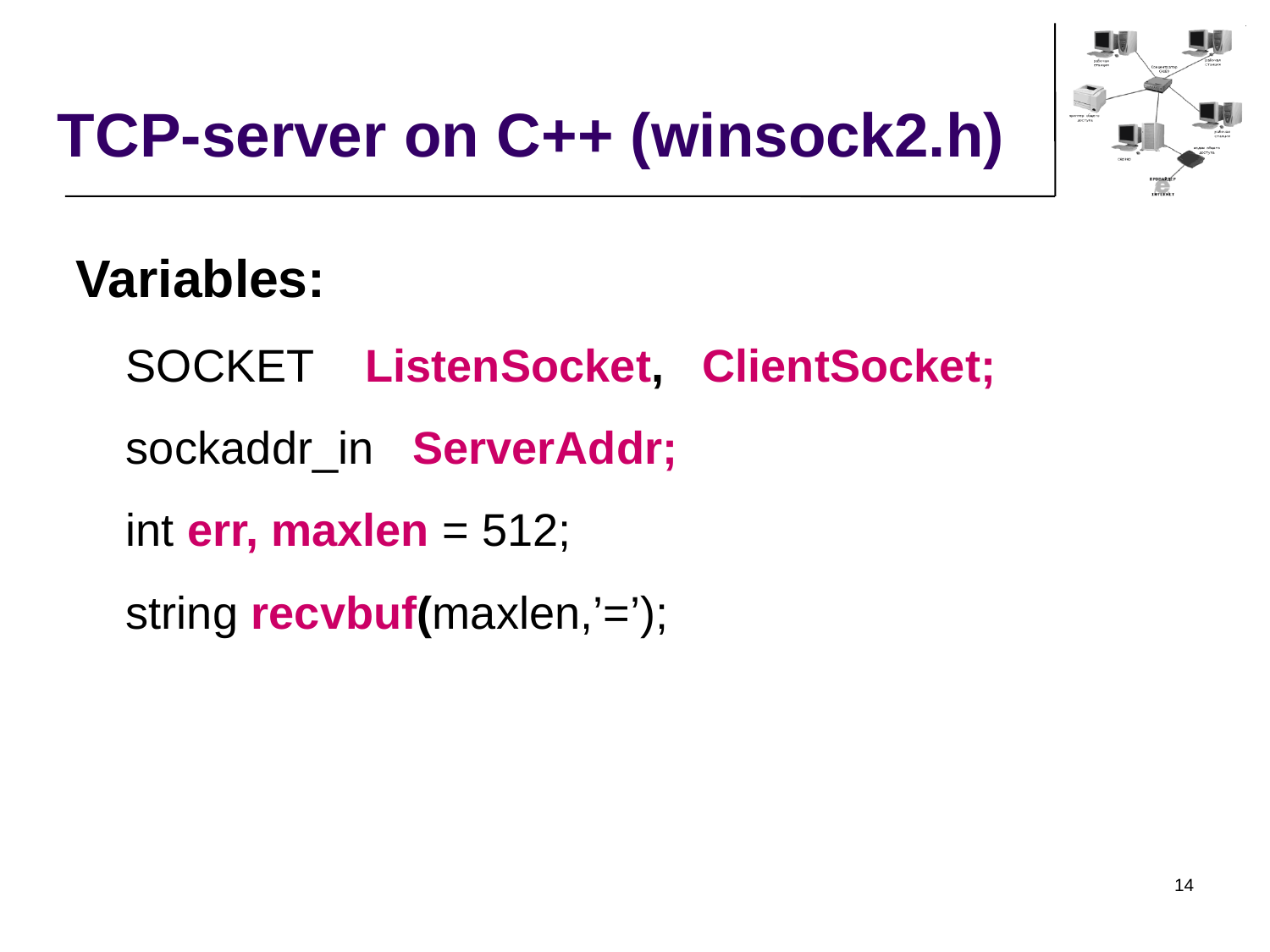

TCP-server on C++ (winsock2.h)
Variables:
SOCKET    ListenSocket,   ClientSocket;
sockaddr_in   ServerAddr;
int err, maxlen = 512;
string recvbuf(maxlen,’=’);

14